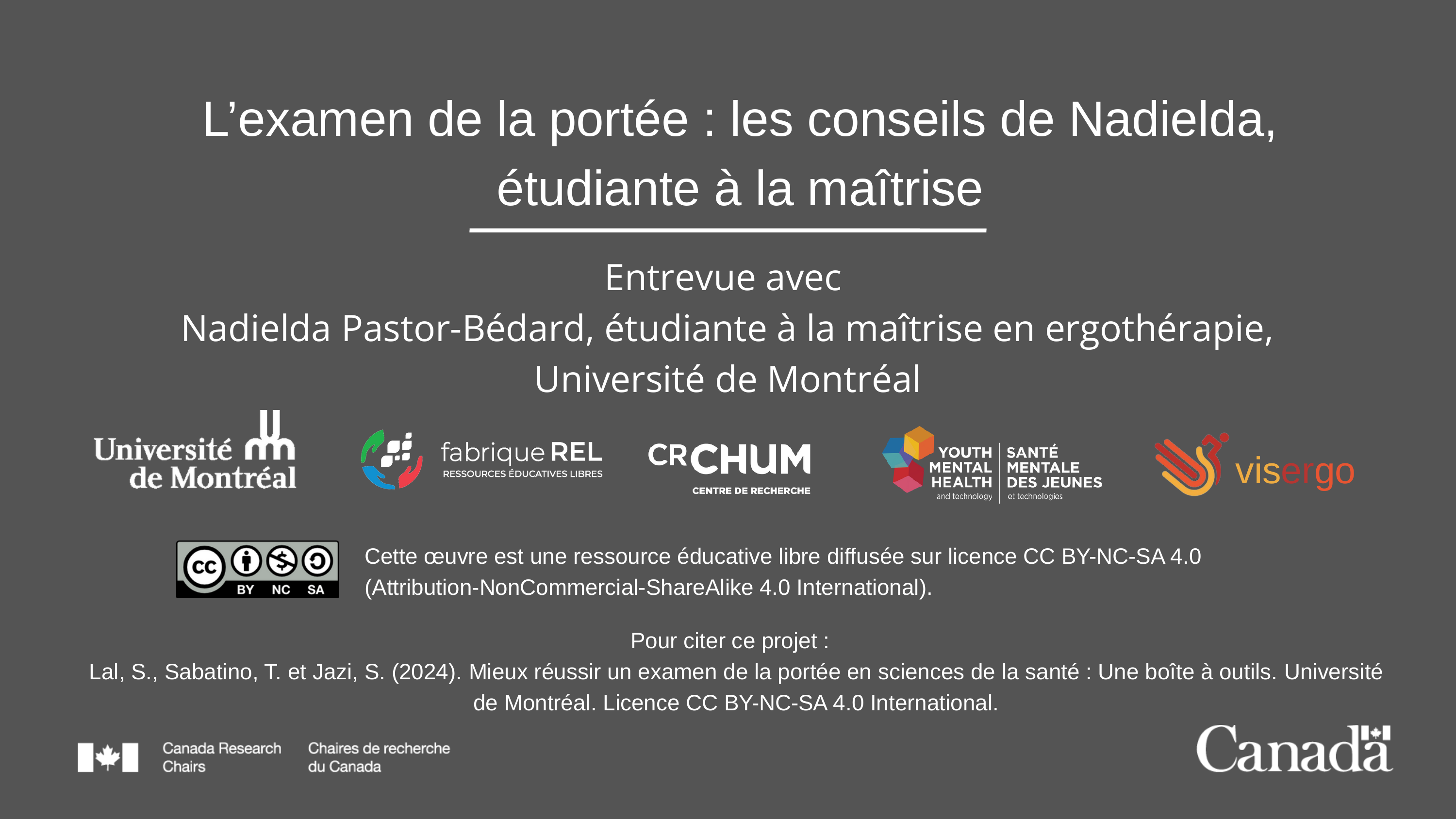

L’examen de la portée : les conseils de Nadielda, étudiante à la maîtrise

Entrevue avec
Nadielda Pastor-Bédard, étudiante à la maîtrise en ergothérapie,
 Université de Montréal

visergo
Cette œuvre est une ressource éducative libre diffusée sur licence CC BY-NC-SA 4.0 (Attribution-NonCommercial-ShareAlike 4.0 International).

Pour citer ce projet :
Lal, S., Sabatino, T. et Jazi, S. (2024). Mieux réussir un examen de la portée en sciences de la santé : Une boîte à outils. Université de Montréal. Licence CC BY-NC-SA 4.0 International.